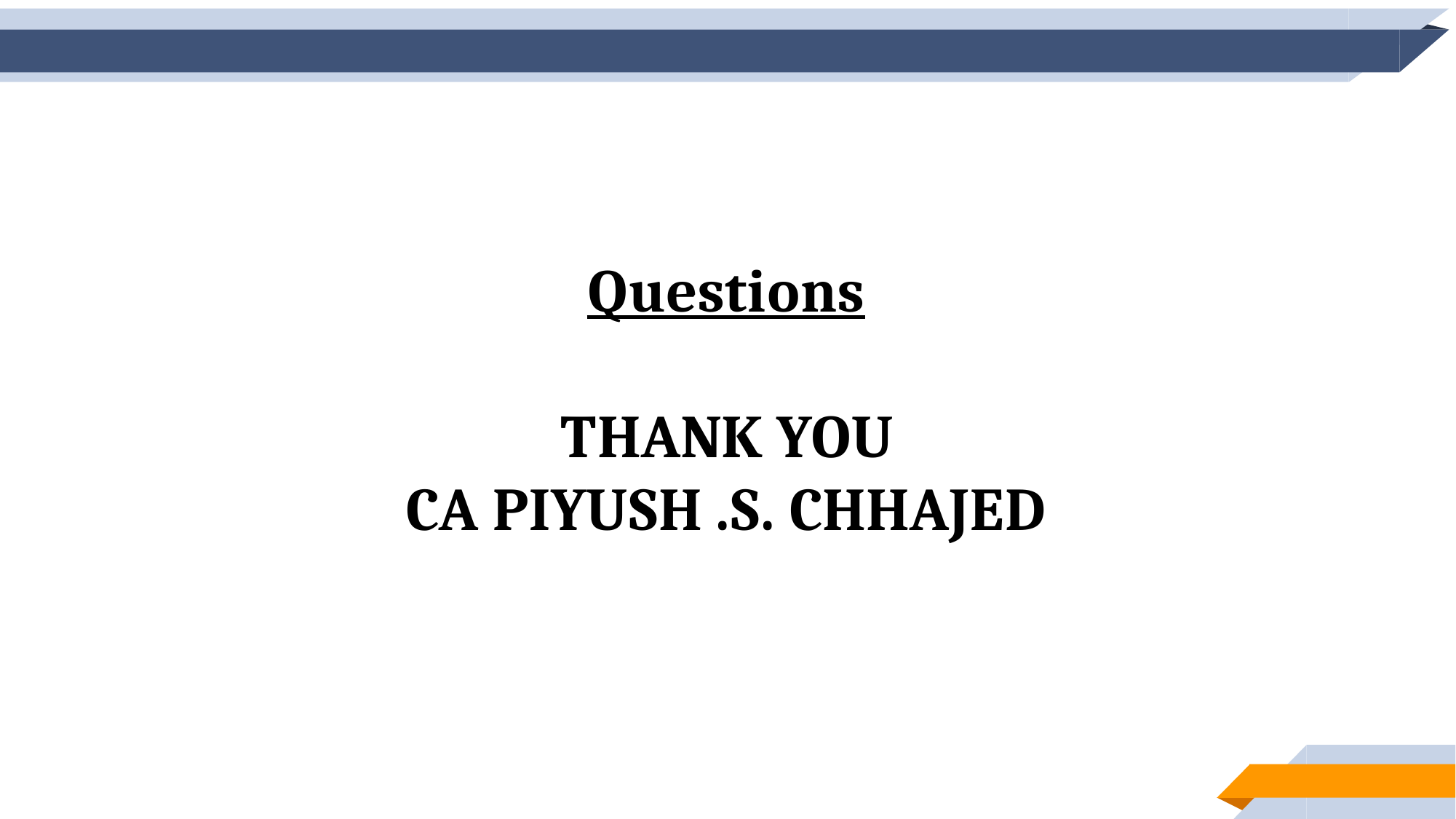

Questions

THANK YOU
CA PIYUSH .S. CHHAJED